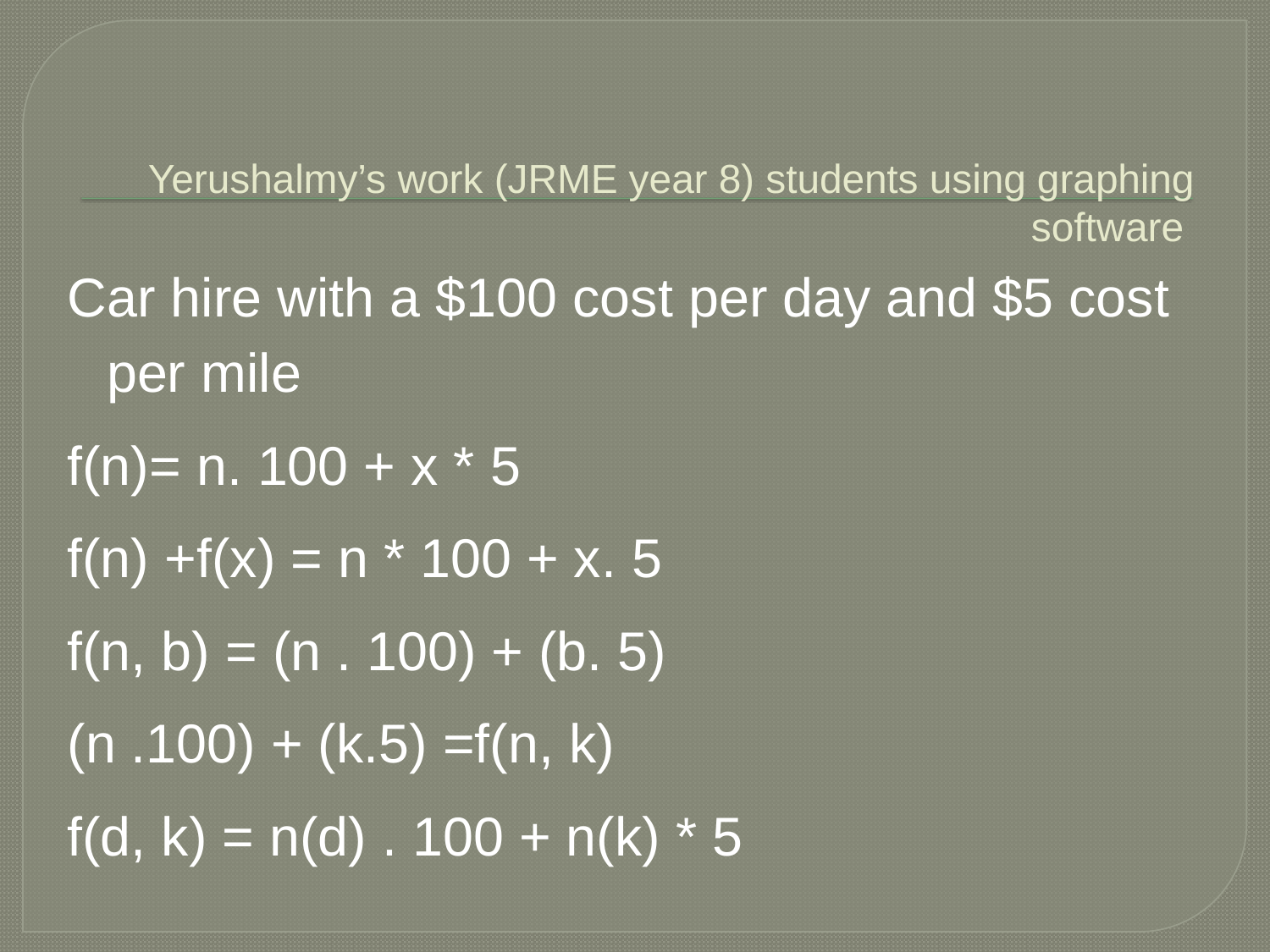

# Yerushalmy’s work (JRME year 8) students using graphing software
Car hire with a $100 cost per day and $5 cost per mile
f(n)= n. 100 + x * 5
f(n) +f(x) = n * 100 + x. 5
f(n, b) = (n . 100) + (b. 5)
(n .100) + (k.5) =f(n, k)
f(d, k) = n(d) . 100 + n(k) * 5